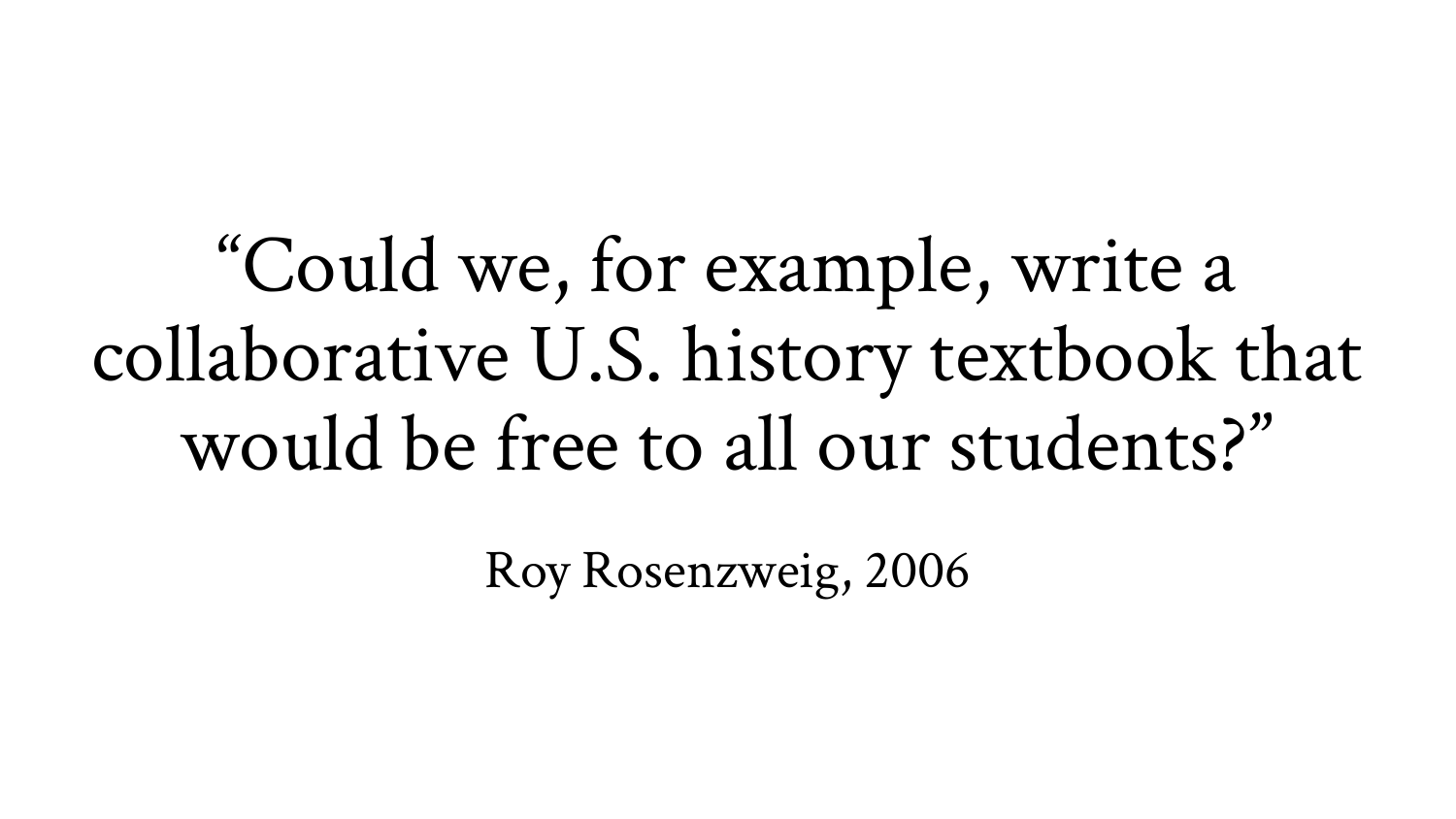

“Could we, for example, write a collaborative U.S. history textbook that would be free to all our students?”

Roy Rosenzweig, 2006